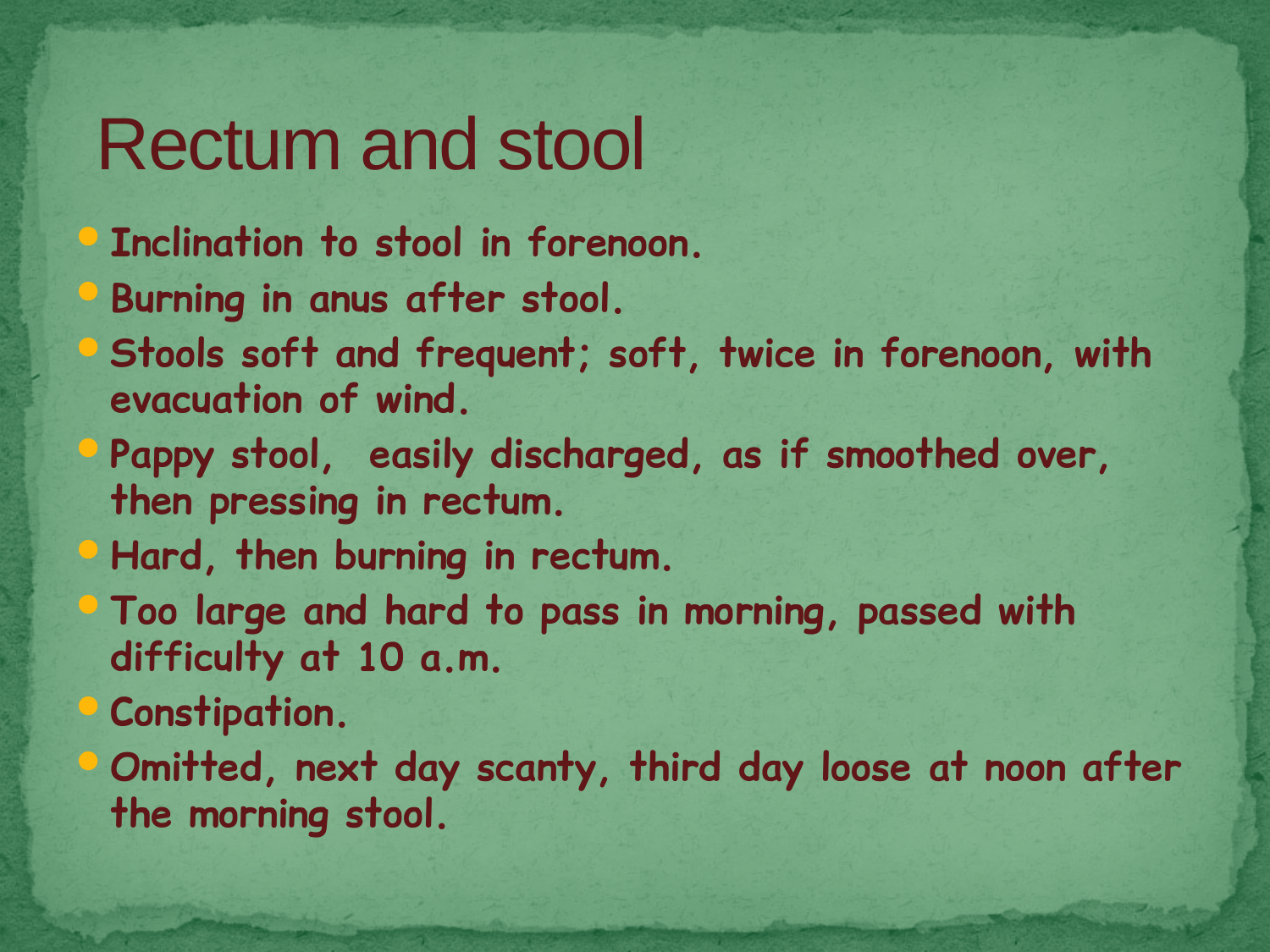

# Rectum and stool
Inclination to stool in forenoon.
Burning in anus after stool.
Stools soft and frequent; soft, twice in forenoon, with evacuation of wind.
Pappy stool,  easily discharged, as if smoothed over, then pressing in rectum.
Hard, then burning in rectum.
Too large and hard to pass in morning, passed with difficulty at 10 a.m.
Constipation.
Omitted, next day scanty, third day loose at noon after the morning stool.